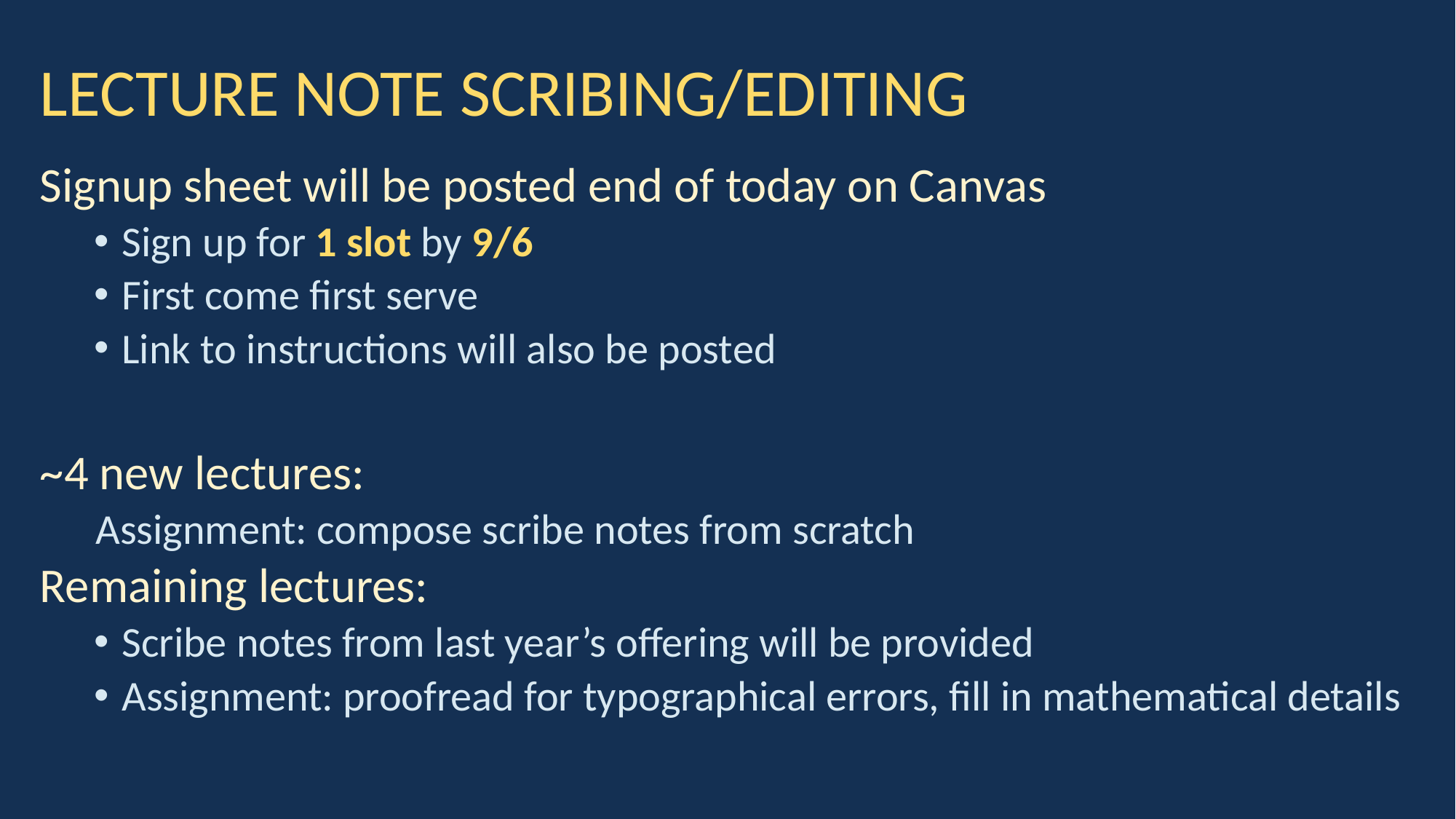

# LECTURE NOTE SCRIBING/EDITING
Signup sheet will be posted end of today on Canvas
Sign up for 1 slot by 9/6
First come first serve
Link to instructions will also be posted

~4 new lectures:
Assignment: compose scribe notes from scratch
Remaining lectures:
Scribe notes from last year’s offering will be provided
Assignment: proofread for typographical errors, fill in mathematical details